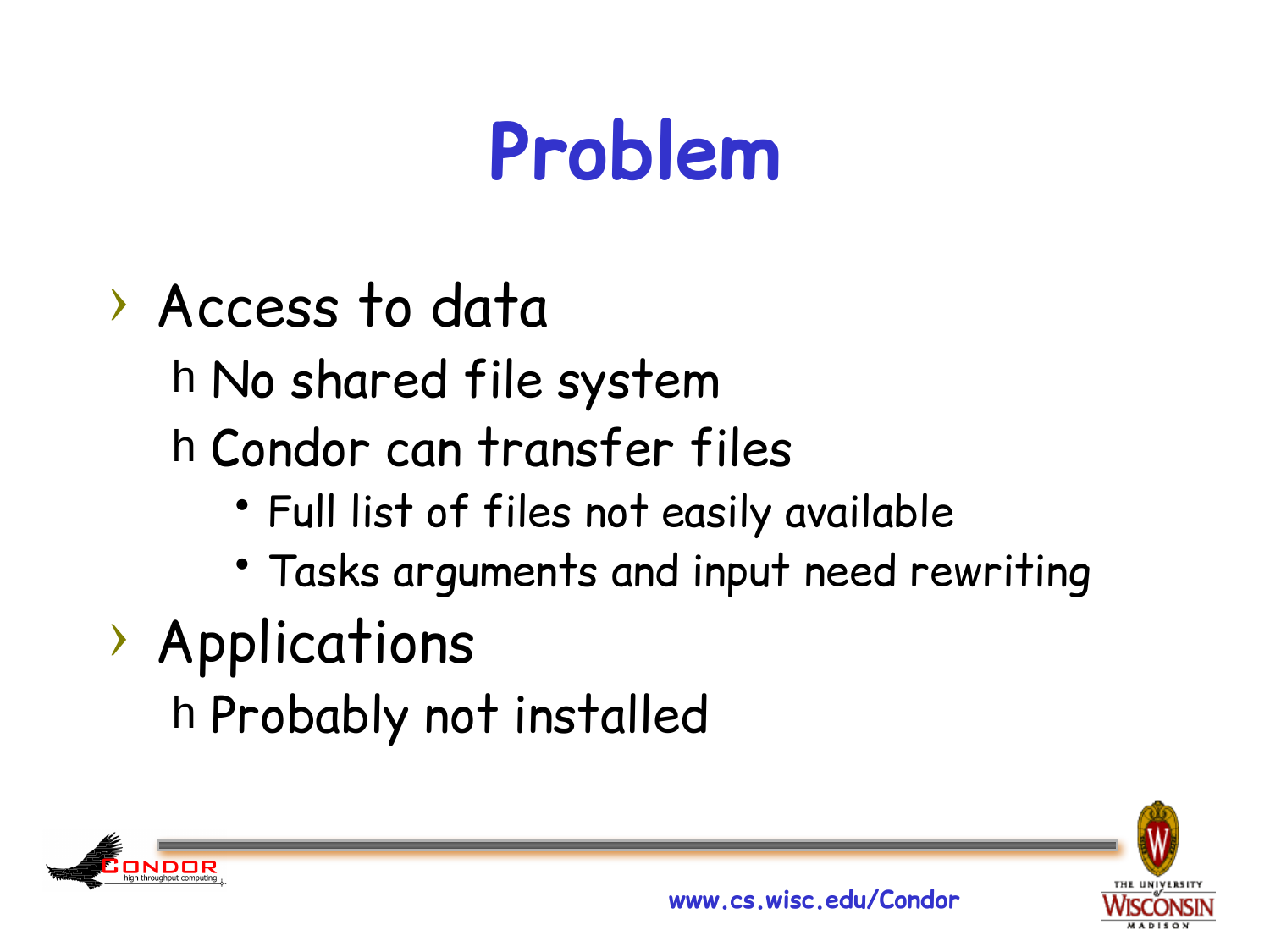

# Problem
Access to data
No shared file system
Condor can transfer files
Full list of files not easily available
Tasks arguments and input need rewriting
Applications
Probably not installed